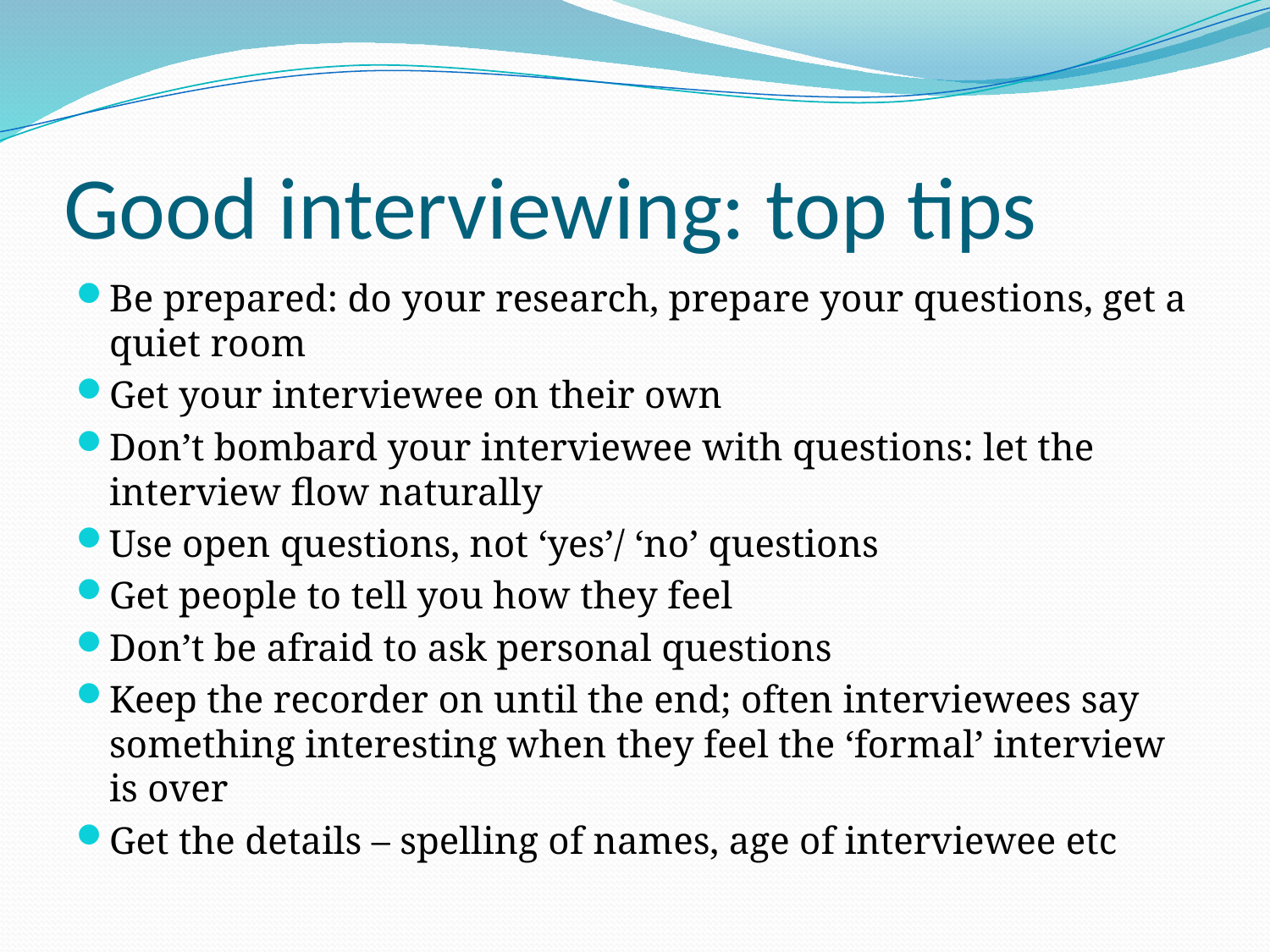

# Good interviewing: top tips
Be prepared: do your research, prepare your questions, get a quiet room
Get your interviewee on their own
Don’t bombard your interviewee with questions: let the interview flow naturally
Use open questions, not ‘yes’/ ‘no’ questions
Get people to tell you how they feel
Don’t be afraid to ask personal questions
Keep the recorder on until the end; often interviewees say something interesting when they feel the ‘formal’ interview is over
Get the details – spelling of names, age of interviewee etc